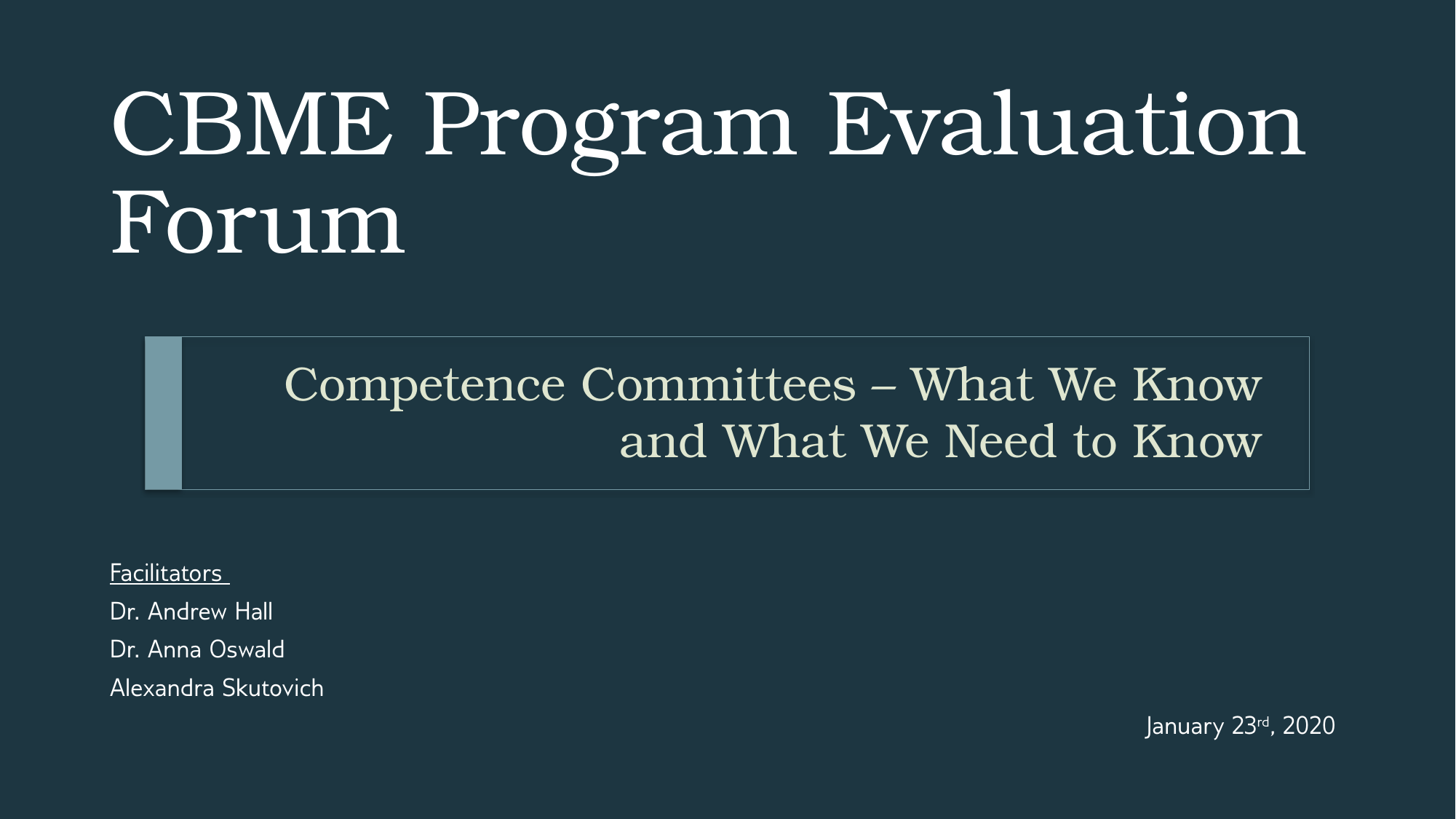

CBME Program Evaluation Forum
# Competence Committees – What We Know and What We Need to Know
Facilitators
Dr. Andrew Hall
Dr. Anna Oswald
Alexandra Skutovich
January 23rd, 2020